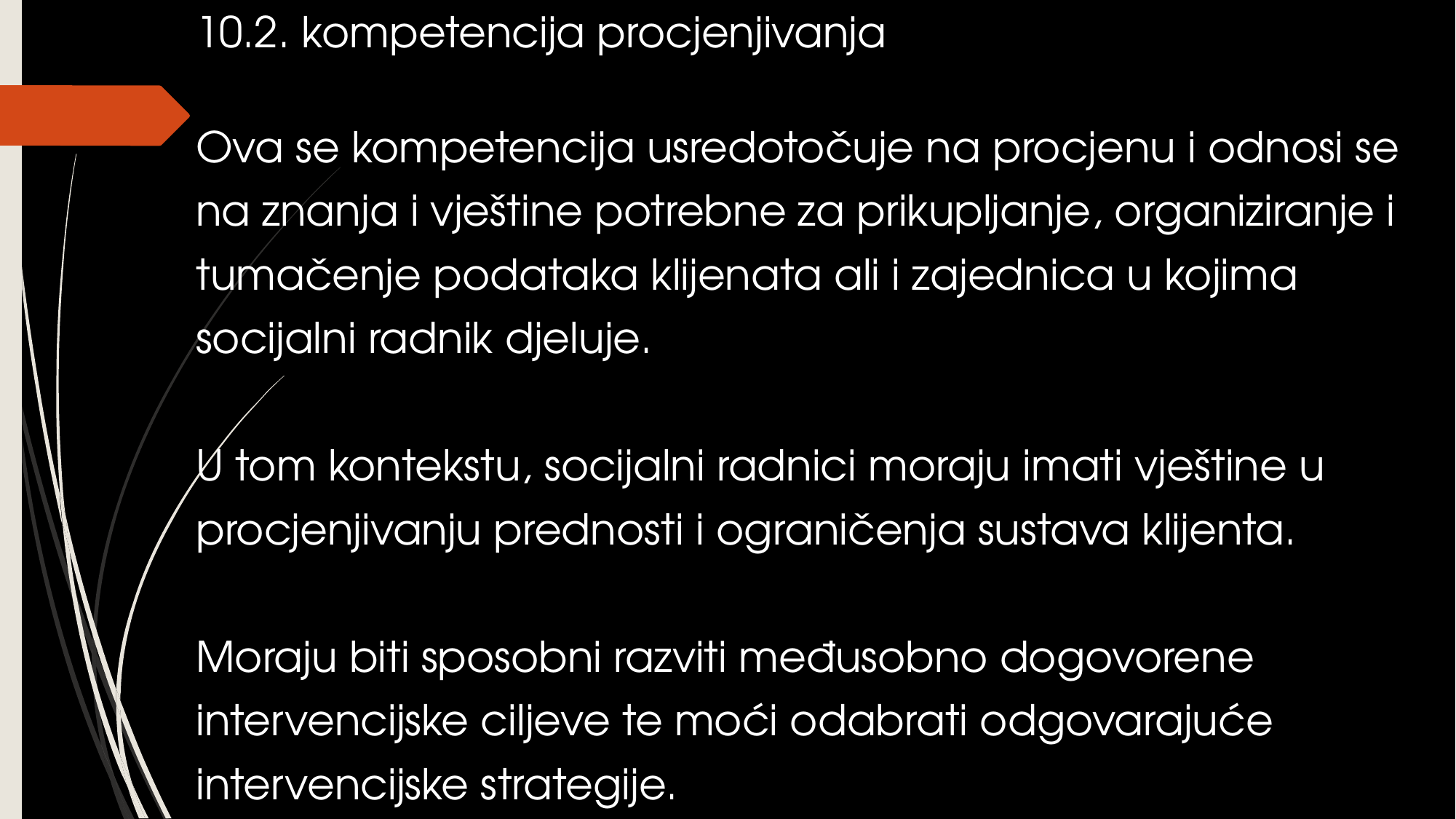

10.2. kompetencija procjenjivanja

Ova se kompetencija usredotočuje na procjenu i odnosi se na znanja i vještine potrebne za prikupljanje, organiziranje i tumačenje podataka klijenata ali i zajednica u kojima socijalni radnik djeluje.

U tom kontekstu, socijalni radnici moraju imati vještine u procjenjivanju prednosti i ograničenja sustava klijenta.

Moraju biti sposobni razviti međusobno dogovorene intervencijske ciljeve te moći odabrati odgovarajuće intervencijske strategije.